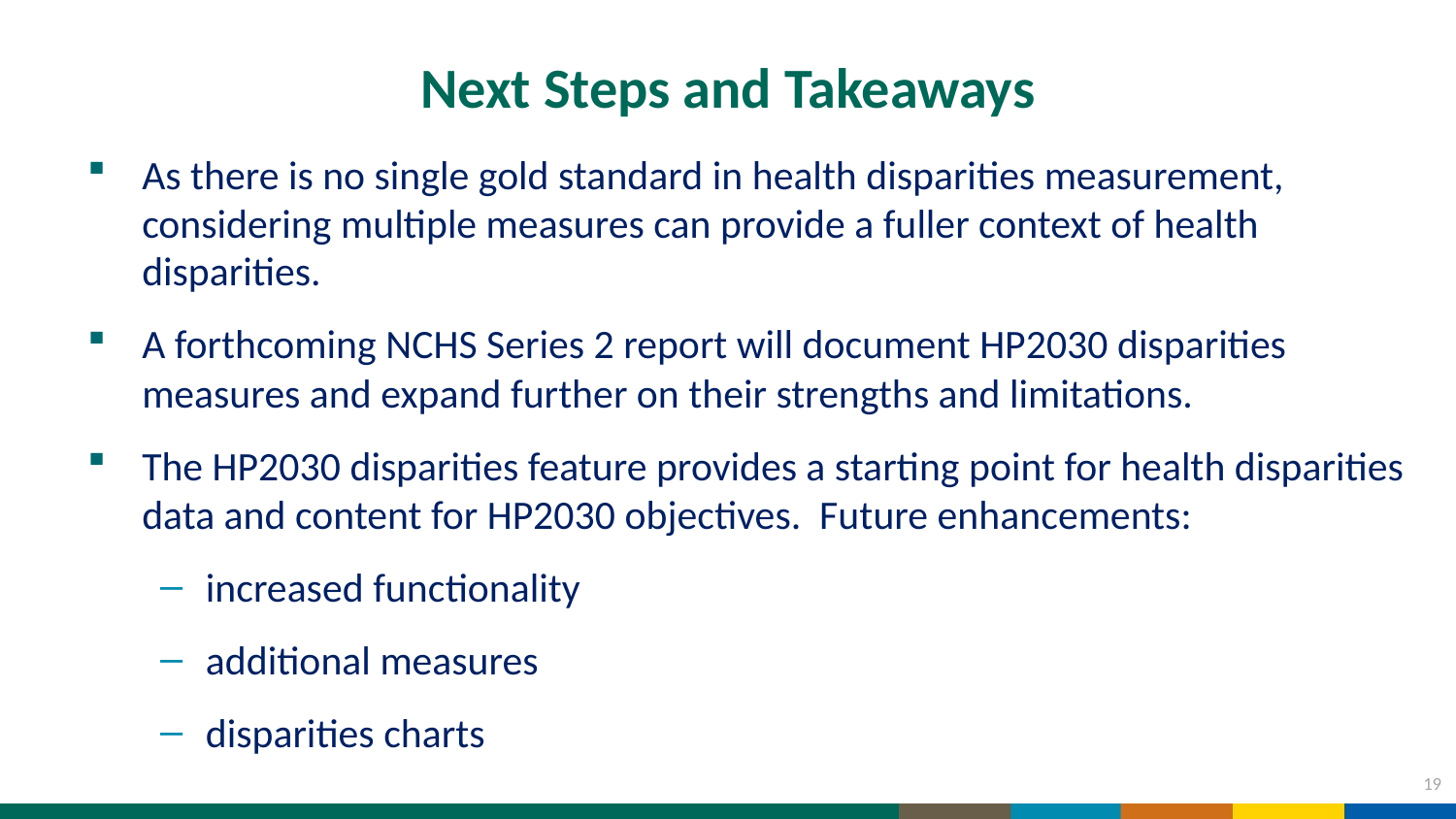

# Next Steps and Takeaways
As there is no single gold standard in health disparities measurement, considering multiple measures can provide a fuller context of health disparities.
A forthcoming NCHS Series 2 report will document HP2030 disparities measures and expand further on their strengths and limitations.
The HP2030 disparities feature provides a starting point for health disparities data and content for HP2030 objectives.  Future enhancements:
increased functionality
additional measures
disparities charts

19